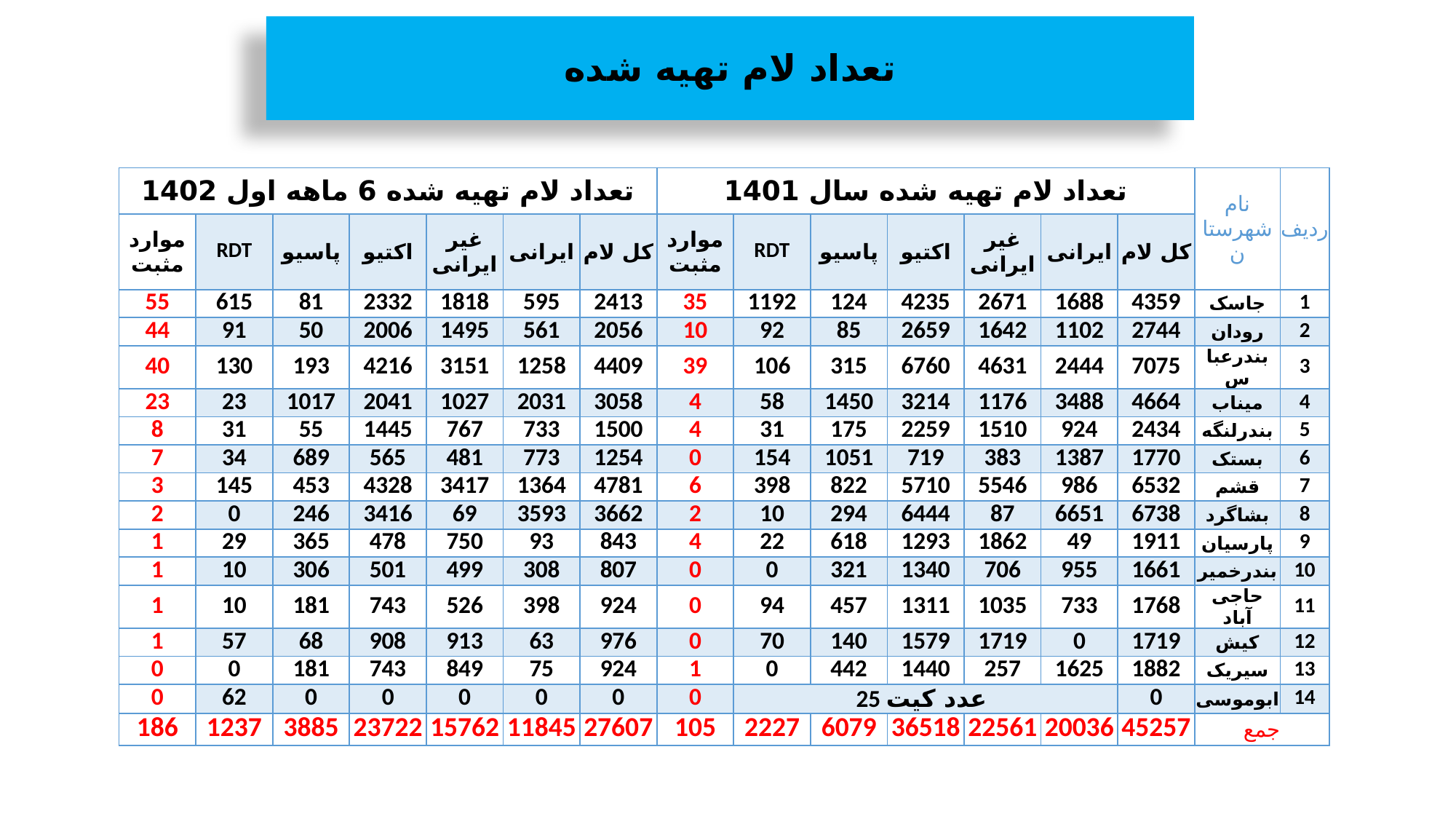

تعداد لام تهیه شده
| تعداد لام تهیه شده 6 ماهه اول 1402 |  |  |  |  |  |  | تعداد لام تهیه شده سال 1401 |  |  |  |  |  |  | نام شهرستان | ردیف |
| --- | --- | --- | --- | --- | --- | --- | --- | --- | --- | --- | --- | --- | --- | --- | --- |
| موارد مثبت | RDT | پاسیو | اکتیو | غیر ایرانی | ایرانی | کل لام | موارد مثبت | RDT | پاسیو | اکتیو | غیر ایرانی | ایرانی | کل لام |  |  |
| 55 | 615 | 81 | 2332 | 1818 | 595 | 2413 | 35 | 1192 | 124 | 4235 | 2671 | 1688 | 4359 | جاسک | 1 |
| 44 | 91 | 50 | 2006 | 1495 | 561 | 2056 | 10 | 92 | 85 | 2659 | 1642 | 1102 | 2744 | رودان | 2 |
| 40 | 130 | 193 | 4216 | 3151 | 1258 | 4409 | 39 | 106 | 315 | 6760 | 4631 | 2444 | 7075 | بندرعباس | 3 |
| 23 | 23 | 1017 | 2041 | 1027 | 2031 | 3058 | 4 | 58 | 1450 | 3214 | 1176 | 3488 | 4664 | میناب | 4 |
| 8 | 31 | 55 | 1445 | 767 | 733 | 1500 | 4 | 31 | 175 | 2259 | 1510 | 924 | 2434 | بندرلنگه | 5 |
| 7 | 34 | 689 | 565 | 481 | 773 | 1254 | 0 | 154 | 1051 | 719 | 383 | 1387 | 1770 | بستک | 6 |
| 3 | 145 | 453 | 4328 | 3417 | 1364 | 4781 | 6 | 398 | 822 | 5710 | 5546 | 986 | 6532 | قشم | 7 |
| 2 | 0 | 246 | 3416 | 69 | 3593 | 3662 | 2 | 10 | 294 | 6444 | 87 | 6651 | 6738 | بشاگرد | 8 |
| 1 | 29 | 365 | 478 | 750 | 93 | 843 | 4 | 22 | 618 | 1293 | 1862 | 49 | 1911 | پارسیان | 9 |
| 1 | 10 | 306 | 501 | 499 | 308 | 807 | 0 | 0 | 321 | 1340 | 706 | 955 | 1661 | بندرخمیر | 10 |
| 1 | 10 | 181 | 743 | 526 | 398 | 924 | 0 | 94 | 457 | 1311 | 1035 | 733 | 1768 | حاجی آباد | 11 |
| 1 | 57 | 68 | 908 | 913 | 63 | 976 | 0 | 70 | 140 | 1579 | 1719 | 0 | 1719 | کیش | 12 |
| 0 | 0 | 181 | 743 | 849 | 75 | 924 | 1 | 0 | 442 | 1440 | 257 | 1625 | 1882 | سیریک | 13 |
| 0 | 62 | 0 | 0 | 0 | 0 | 0 | 0 | 25 عدد کیت |  |  |  |  | 0 | ابوموسی | 14 |
| 186 | 1237 | 3885 | 23722 | 15762 | 11845 | 27607 | 105 | 2227 | 6079 | 36518 | 22561 | 20036 | 45257 | جمع |  |